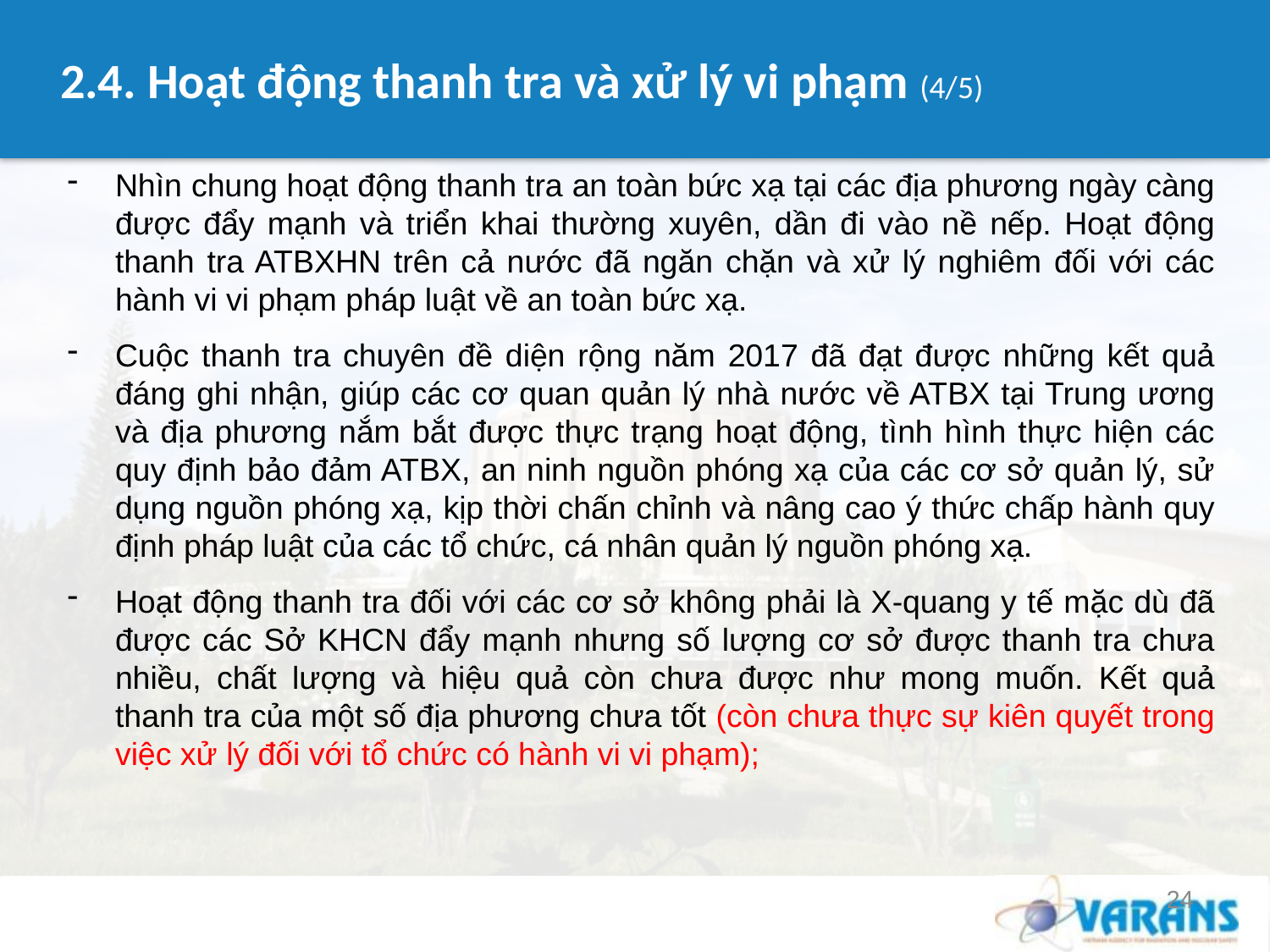

# 2.4. Hoạt động thanh tra và xử lý vi phạm (4/5)
Nhìn chung hoạt động thanh tra an toàn bức xạ tại các địa phương ngày càng được đẩy mạnh và triển khai thường xuyên, dần đi vào nề nếp. Hoạt động thanh tra ATBXHN trên cả nước đã ngăn chặn và xử lý nghiêm đối với các hành vi vi phạm pháp luật về an toàn bức xạ.
Cuộc thanh tra chuyên đề diện rộng năm 2017 đã đạt được những kết quả đáng ghi nhận, giúp các cơ quan quản lý nhà nước về ATBX tại Trung ương và địa phương nắm bắt được thực trạng hoạt động, tình hình thực hiện các quy định bảo đảm ATBX, an ninh nguồn phóng xạ của các cơ sở quản lý, sử dụng nguồn phóng xạ, kịp thời chấn chỉnh và nâng cao ý thức chấp hành quy định pháp luật của các tổ chức, cá nhân quản lý nguồn phóng xạ.
Hoạt động thanh tra đối với các cơ sở không phải là X-quang y tế mặc dù đã được các Sở KHCN đẩy mạnh nhưng số lượng cơ sở được thanh tra chưa nhiều, chất lượng và hiệu quả còn chưa được như mong muốn. Kết quả thanh tra của một số địa phương chưa tốt (còn chưa thực sự kiên quyết trong việc xử lý đối với tổ chức có hành vi vi phạm);
24